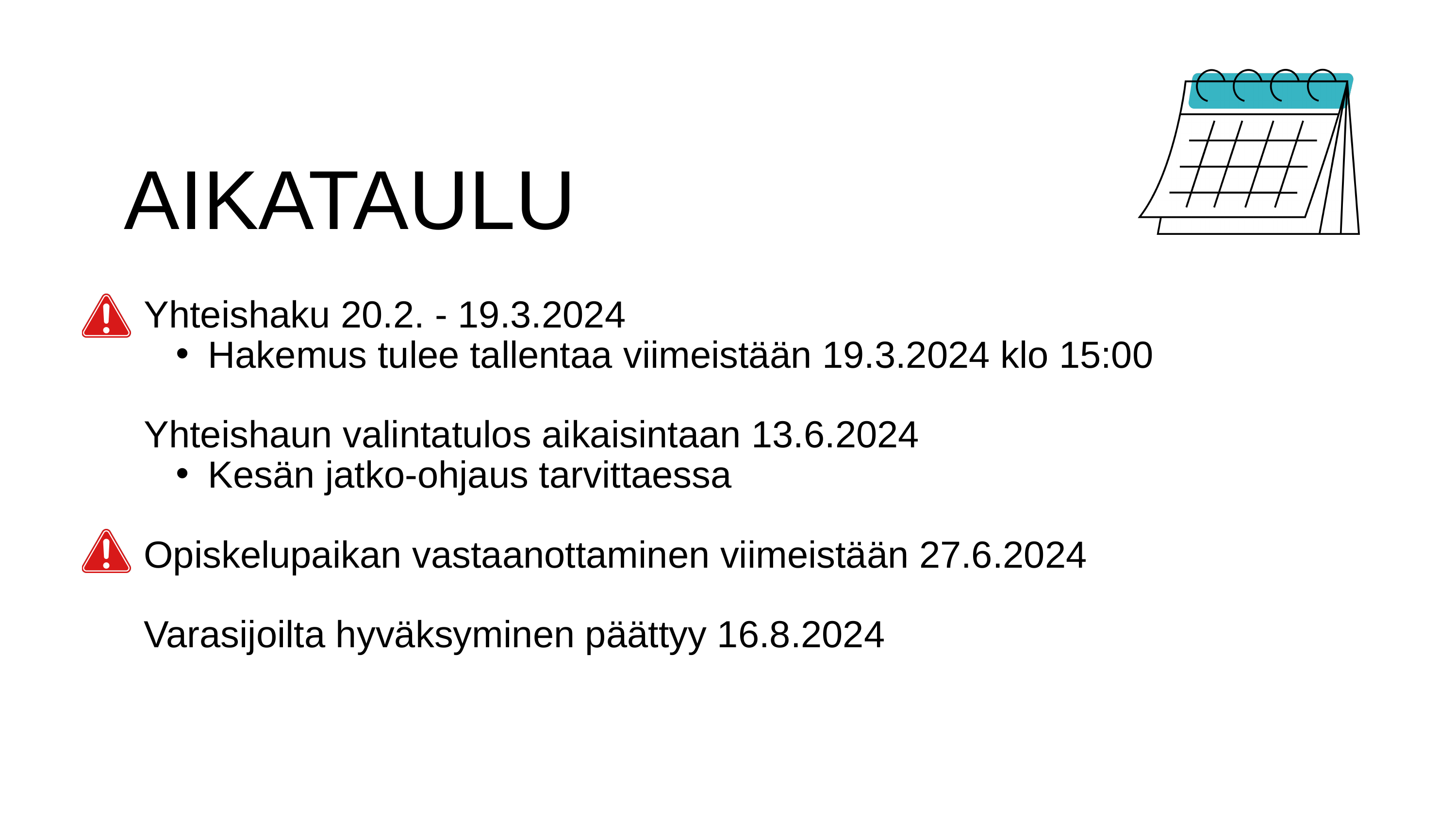

AIKATAULU

Yhteishaku 20.2. - 19.3.2024
Hakemus tulee tallentaa viimeistään 19.3.2024 klo 15:00

Yhteishaun valintatulos aikaisintaan 13.6.2024
Kesän jatko-ohjaus tarvittaessa

Opiskelupaikan vastaanottaminen viimeistään 27.6.2024

Varasijoilta hyväksyminen päättyy 16.8.2024